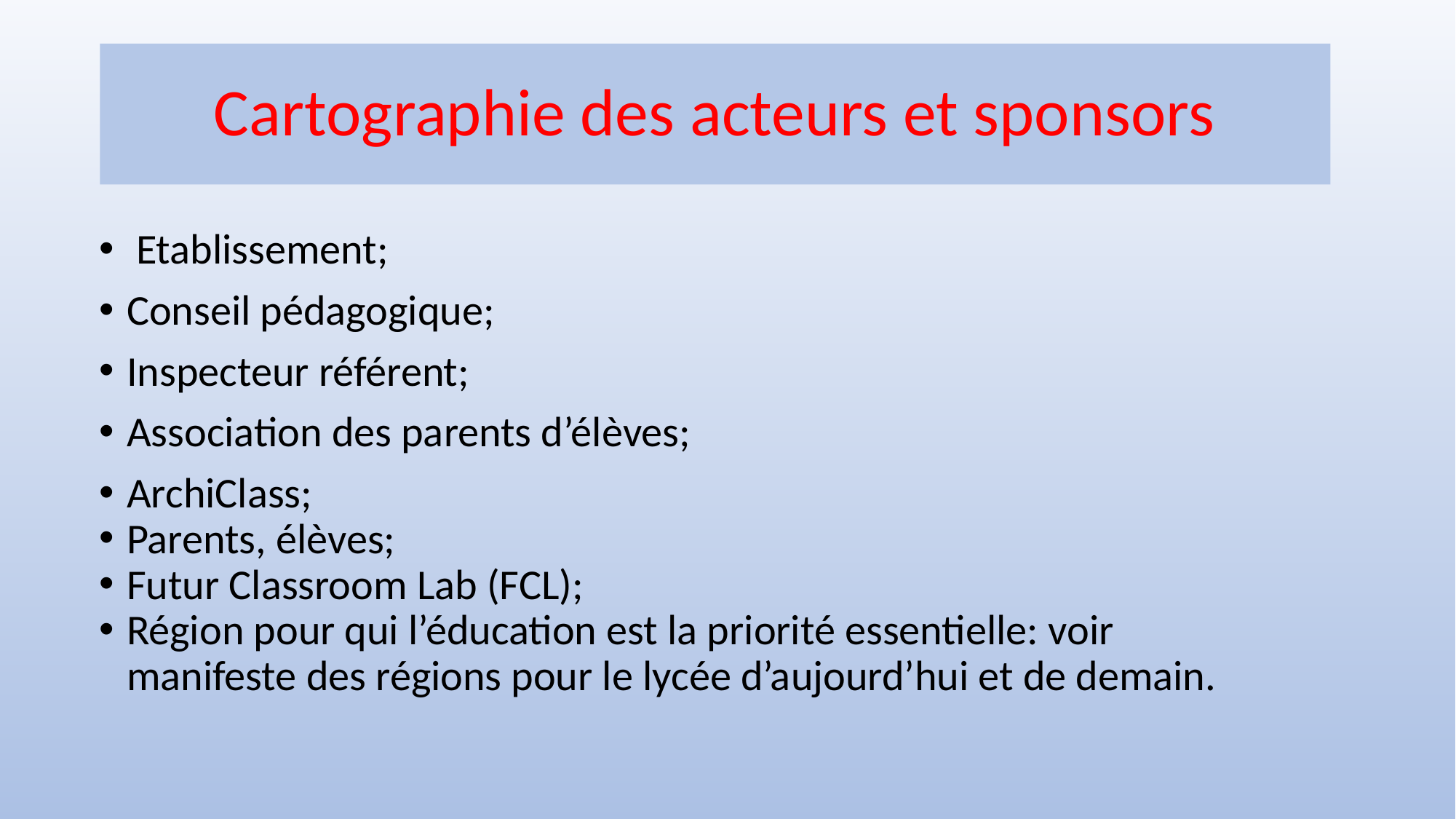

# Cartographie des acteurs et sponsors
 Etablissement;
Conseil pédagogique;
Inspecteur référent;
Association des parents d’élèves;
ArchiClass;
Parents, élèves;
Futur Classroom Lab (FCL);
Région pour qui l’éducation est la priorité essentielle: voir manifeste des régions pour le lycée d’aujourd’hui et de demain.